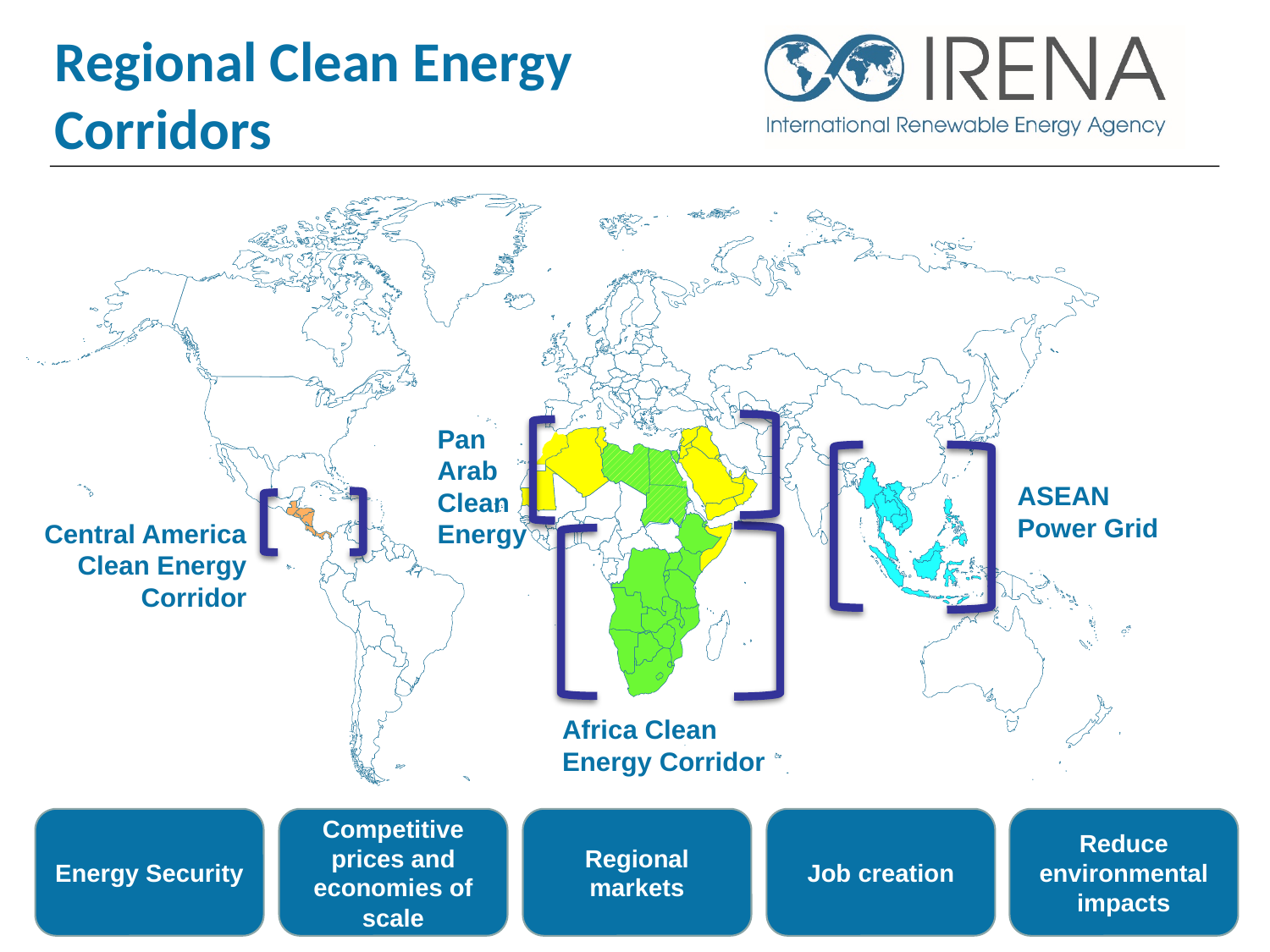

# Regional Clean Energy Corridors

Pan Arab Clean Energy

ASEAN Power Grid

Central America Clean Energy Corridor

Africa Clean Energy Corridor
Energy Security
Competitive prices and economies of scale
Regional markets
Job creation
Reduce environmental impacts